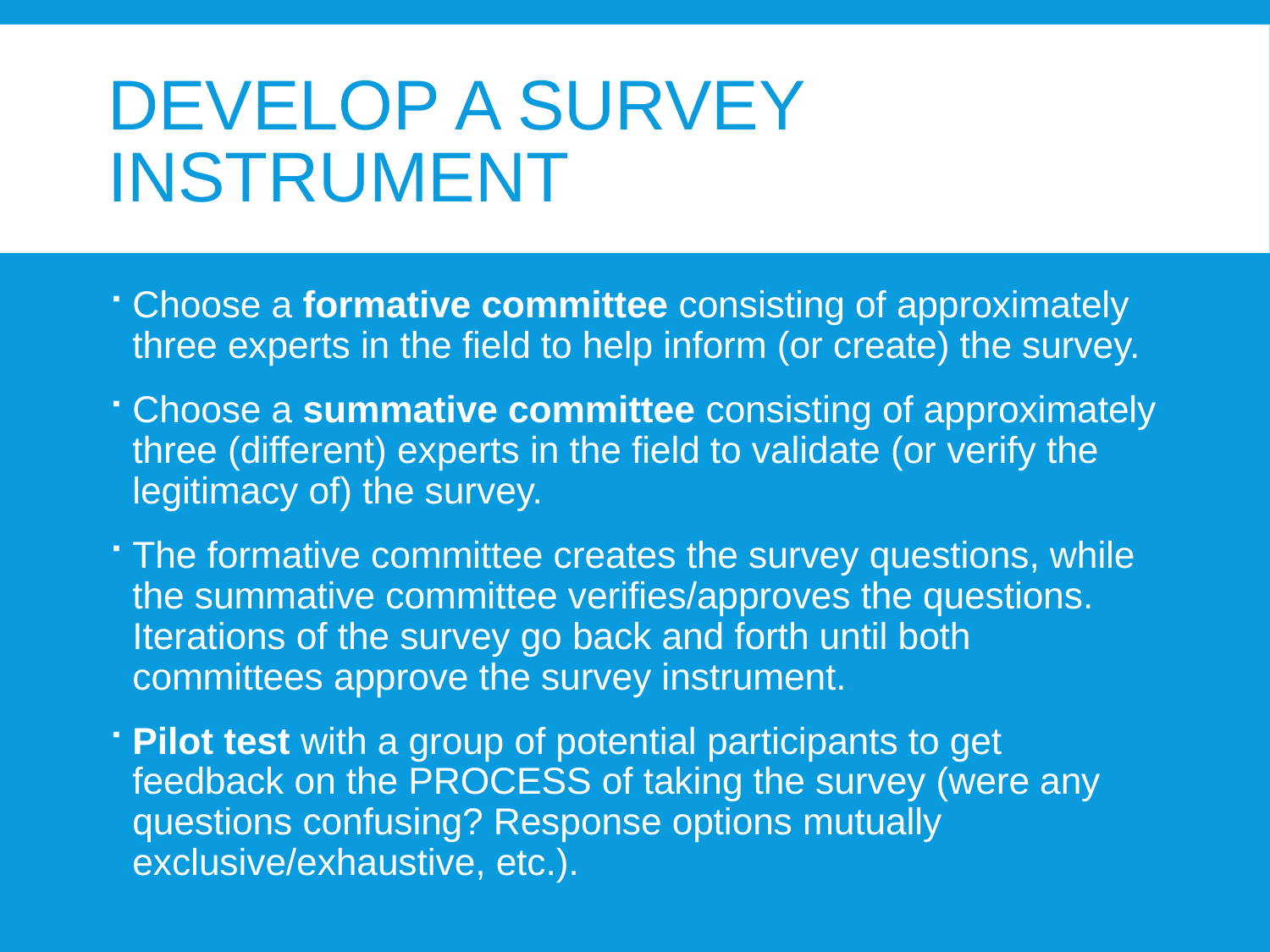

# Develop a Survey Instrument
Choose a formative committee consisting of approximately three experts in the field to help inform (or create) the survey.
Choose a summative committee consisting of approximately three (different) experts in the field to validate (or verify the legitimacy of) the survey.
The formative committee creates the survey questions, while the summative committee verifies/approves the questions. Iterations of the survey go back and forth until both committees approve the survey instrument.
Pilot test with a group of potential participants to get feedback on the PROCESS of taking the survey (were any questions confusing? Response options mutually exclusive/exhaustive, etc.).